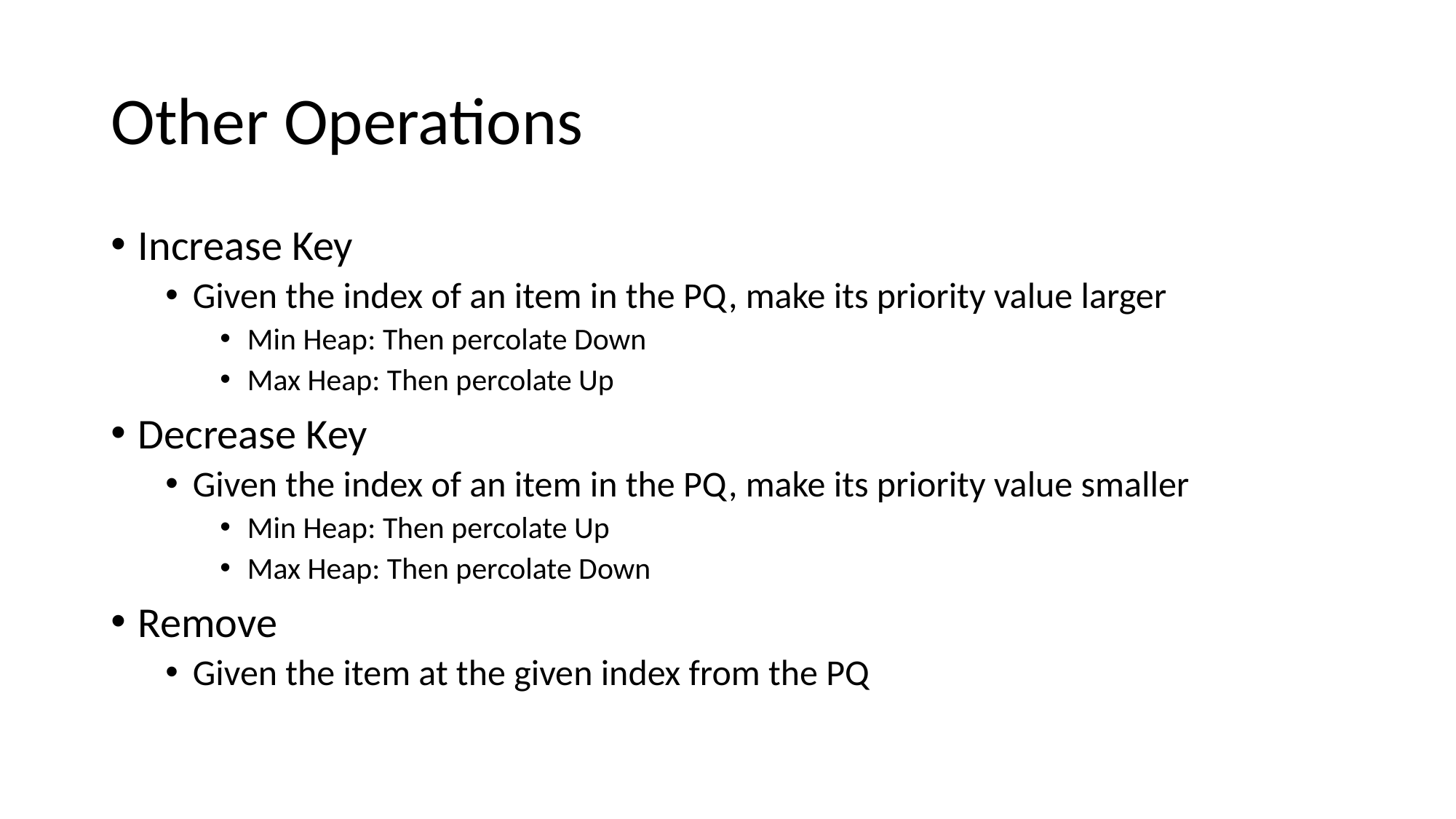

# Other Operations
Increase Key
Given the index of an item in the PQ, make its priority value larger
Min Heap: Then percolate Down
Max Heap: Then percolate Up
Decrease Key
Given the index of an item in the PQ, make its priority value smaller
Min Heap: Then percolate Up
Max Heap: Then percolate Down
Remove
Given the item at the given index from the PQ